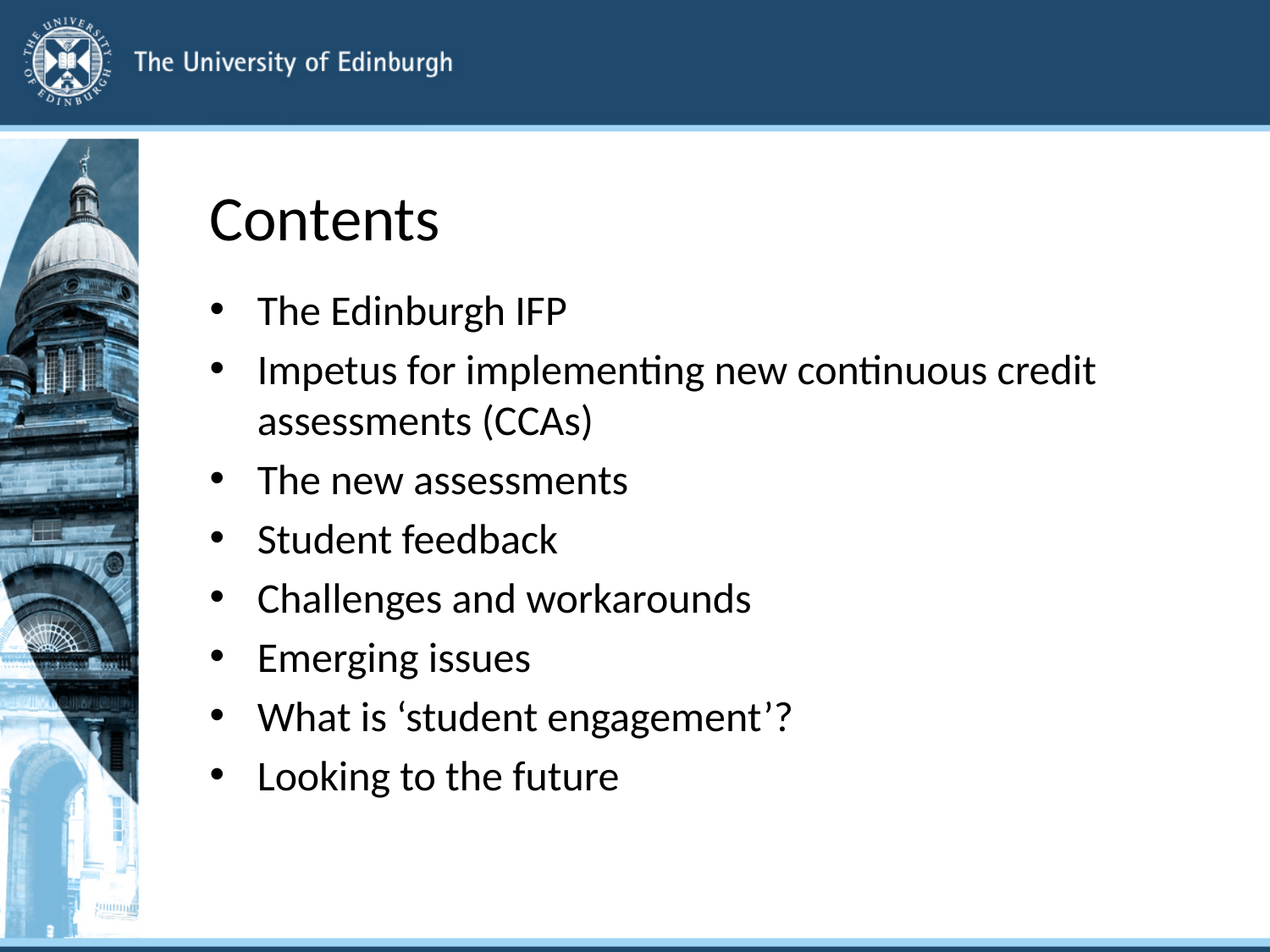

# Contents
The Edinburgh IFP
Impetus for implementing new continuous credit assessments (CCAs)
The new assessments
Student feedback
Challenges and workarounds
Emerging issues
What is ‘student engagement’?
Looking to the future